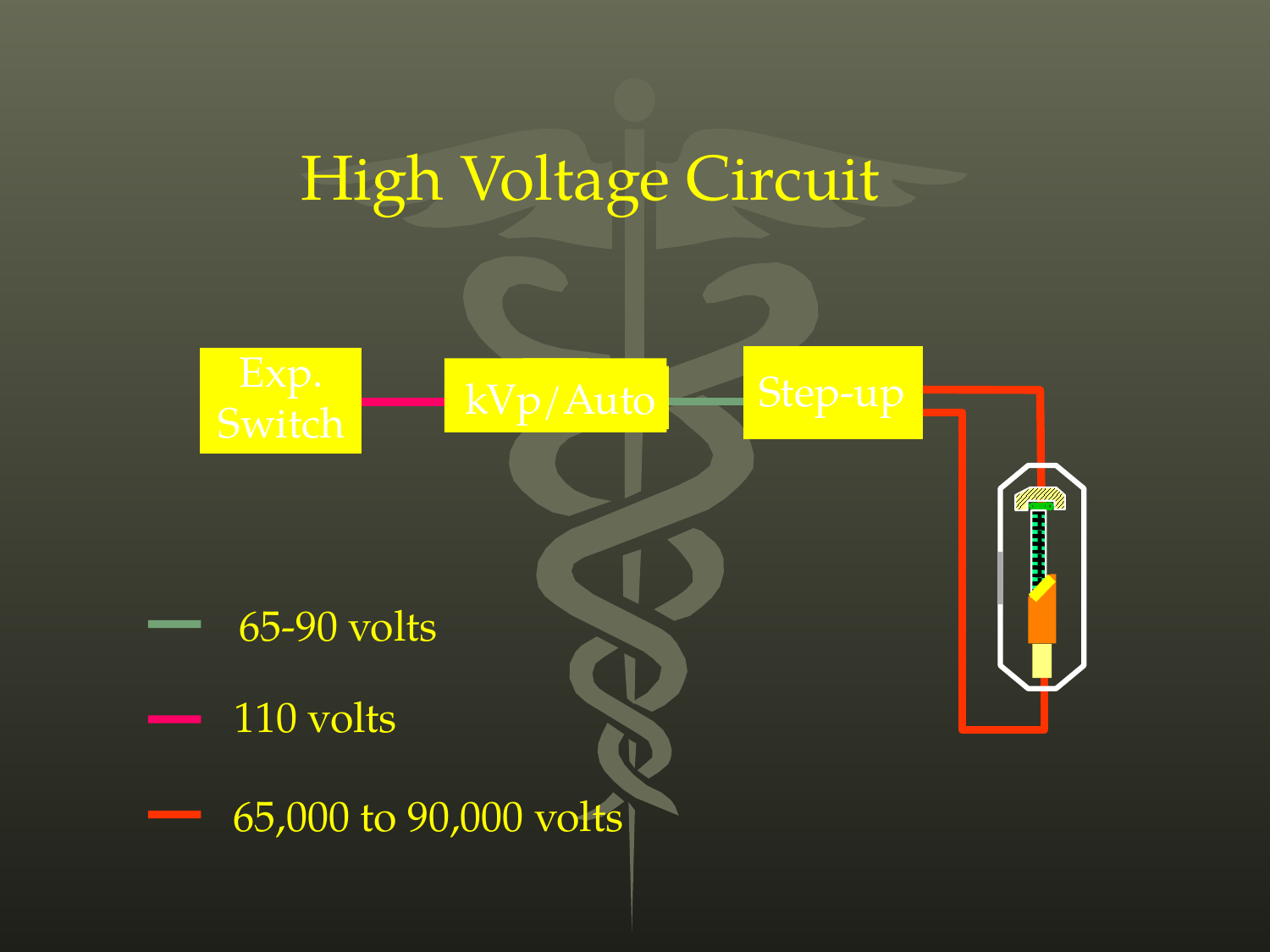

High Voltage Circuit
  Exp.
Switch

Step-up
kVp/Auto

65-90 volts

110 volts

65,000 to 90,000 volts